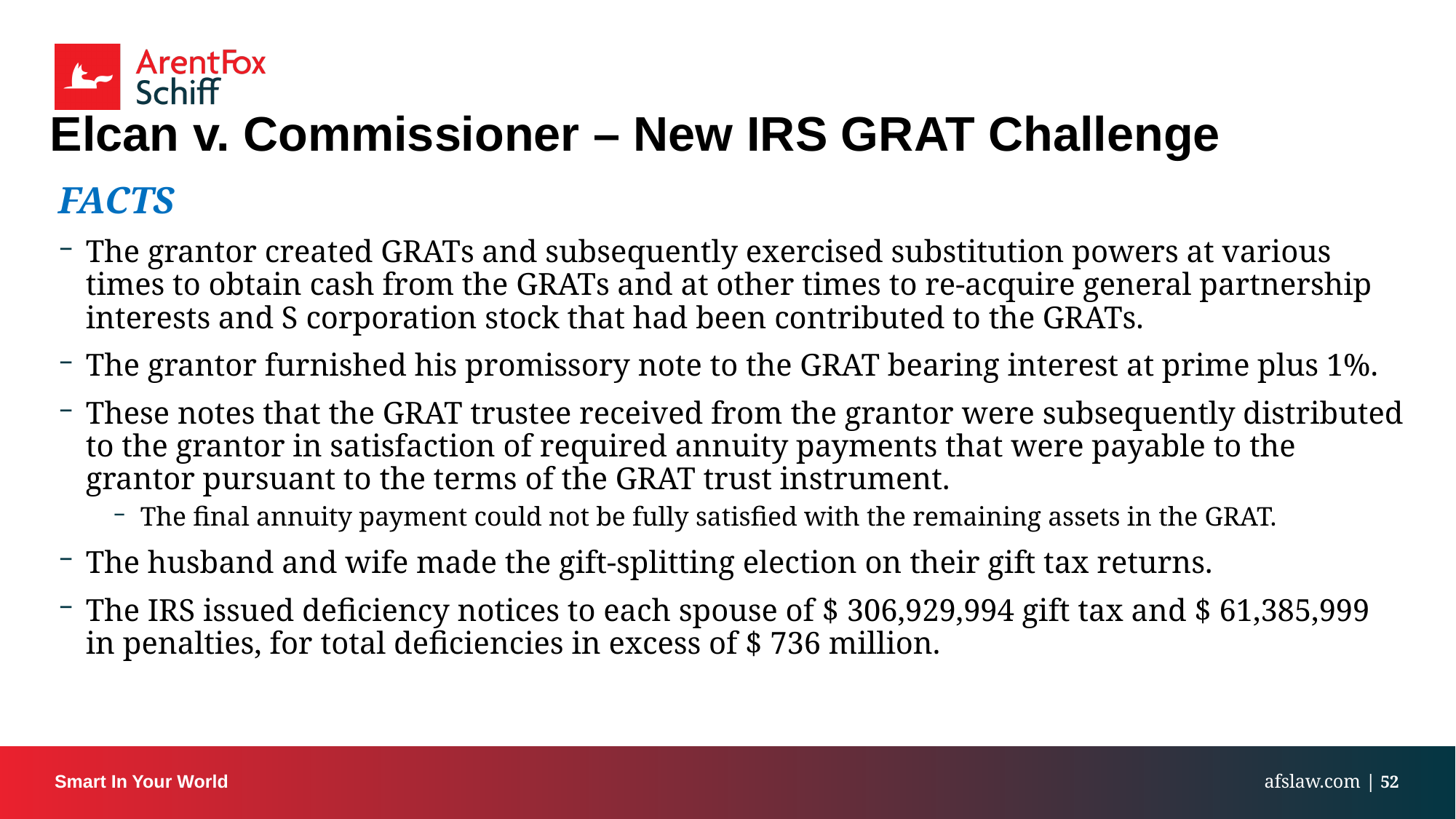

# Elcan v. Commissioner – New IRS GRAT Challenge
FACTS
The grantor created GRATs and subsequently exercised substitution powers at various times to obtain cash from the GRATs and at other times to re-acquire general partnership interests and S corporation stock that had been contributed to the GRATs.
The grantor furnished his promissory note to the GRAT bearing interest at prime plus 1%.
These notes that the GRAT trustee received from the grantor were subsequently distributed to the grantor in satisfaction of required annuity payments that were payable to the grantor pursuant to the terms of the GRAT trust instrument.
The final annuity payment could not be fully satisfied with the remaining assets in the GRAT.
The husband and wife made the gift-splitting election on their gift tax returns.
The IRS issued deficiency notices to each spouse of $ 306,929,994 gift tax and $ 61,385,999 in penalties, for total deficiencies in excess of $ 736 million.